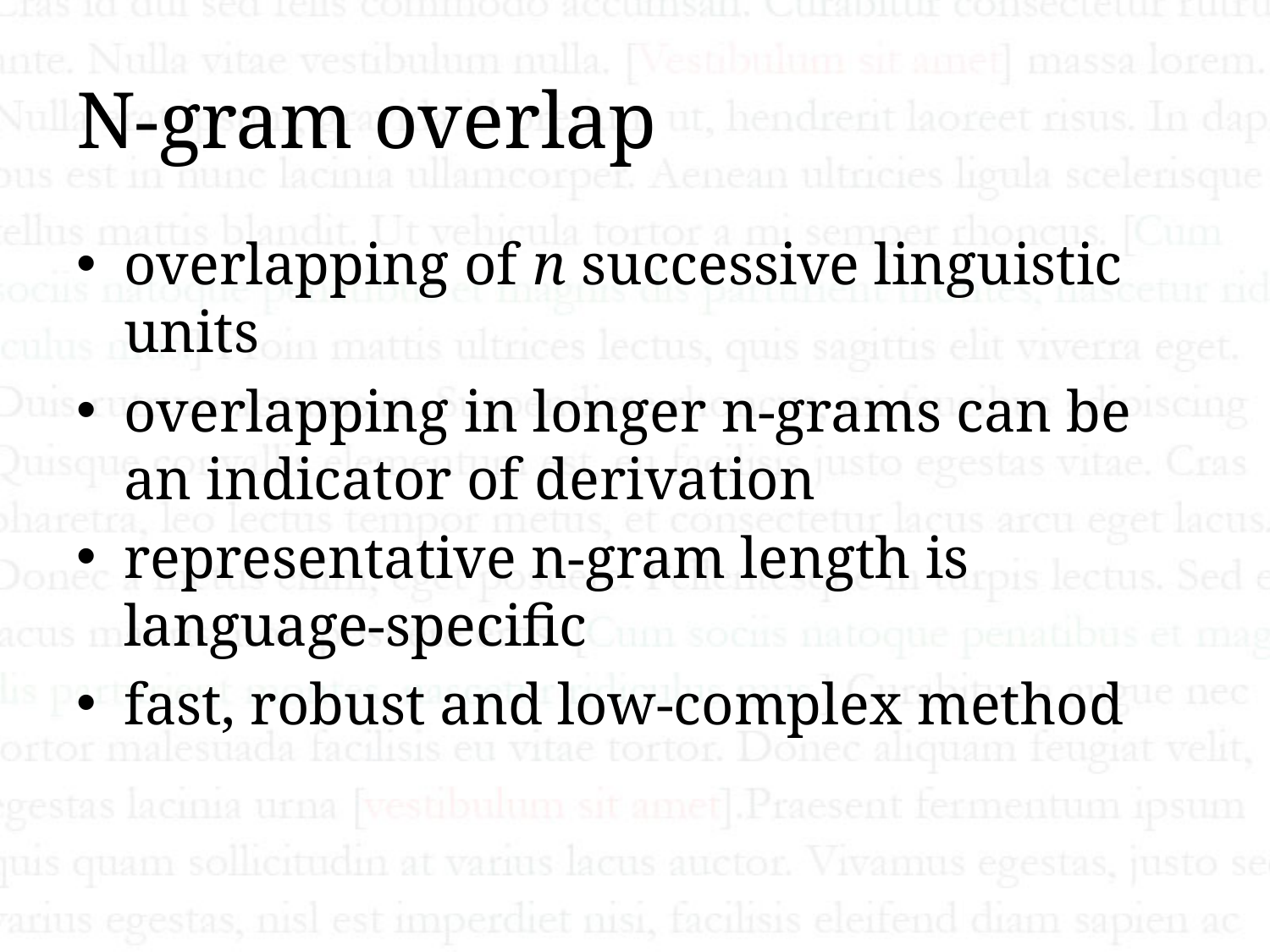

# N-gram overlap
overlapping of n successive linguistic units
overlapping in longer n-grams can be an indicator of derivation
representative n-gram length is language-specific
fast, robust and low-complex method